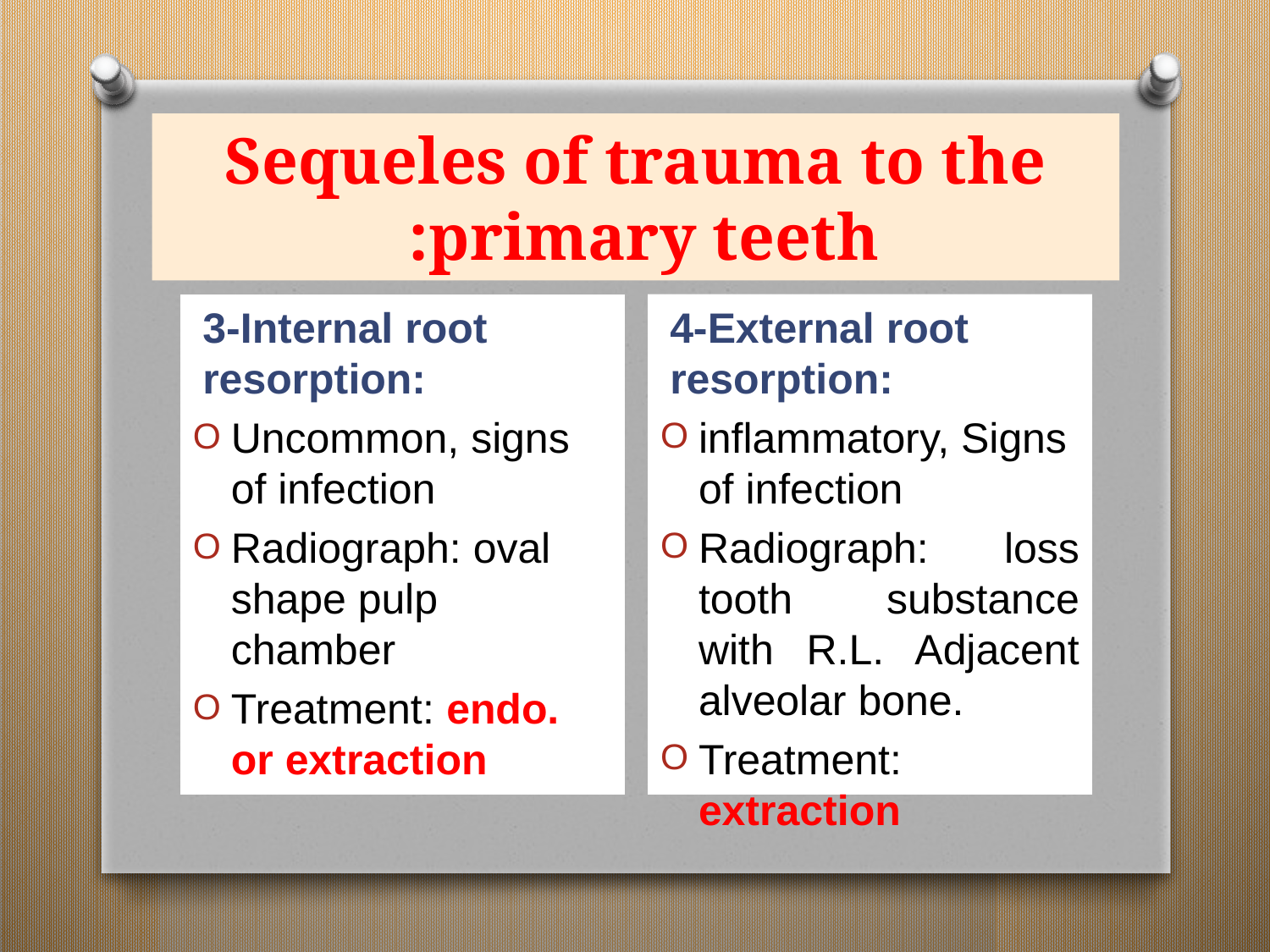

# Sequeles of trauma to the primary teeth:
4-External root resorption:
inflammatory, Signs of infection
Radiograph: loss tooth substance with R.L. Adjacent alveolar bone.
Treatment: extraction
3-Internal root resorption:
Uncommon, signs of infection
Radiograph: oval shape pulp chamber
Treatment: endo. or extraction